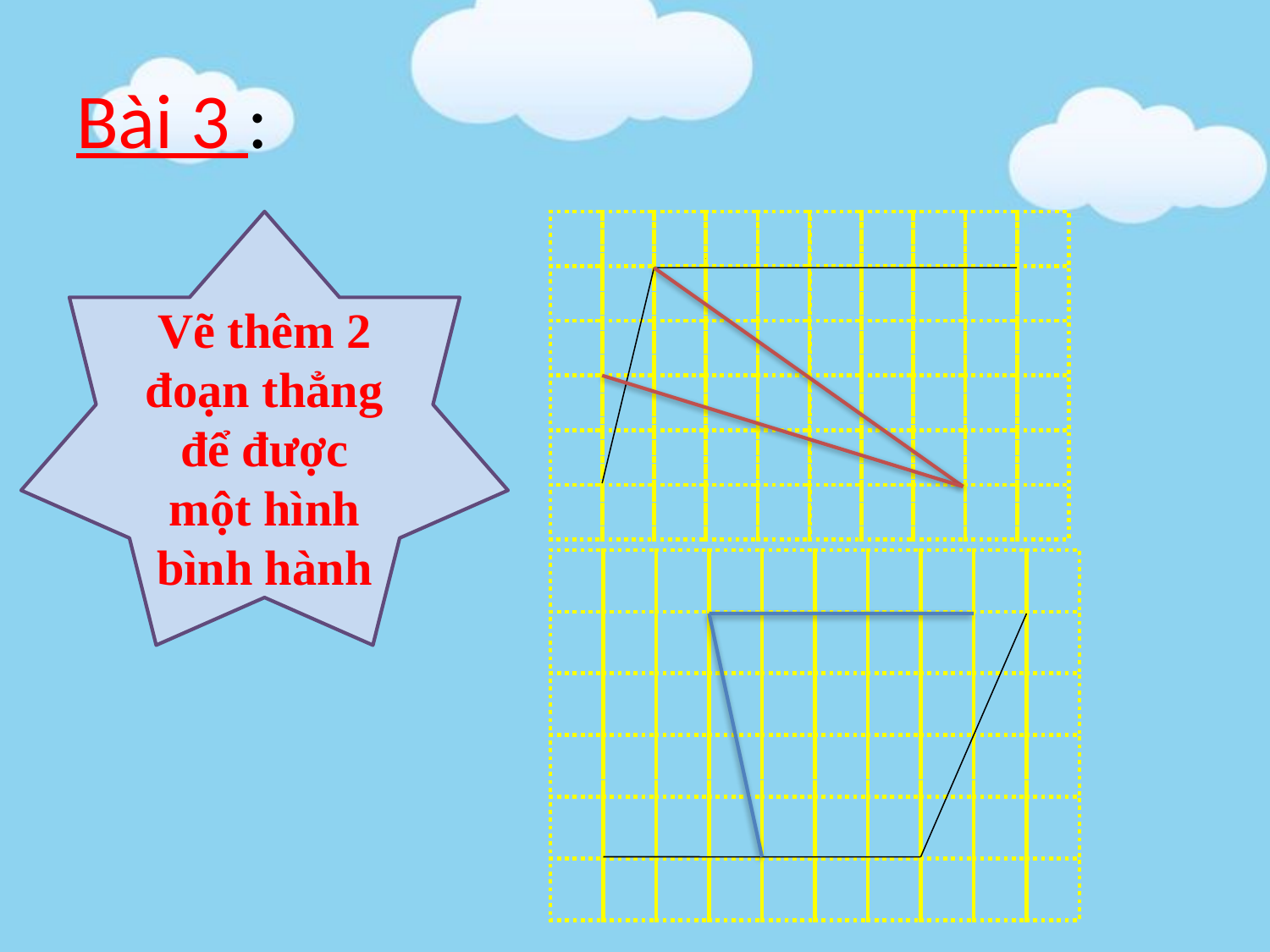

# Bài 3 :

Vẽ thêm 2 đoạn thẳng để được một hình bình hành